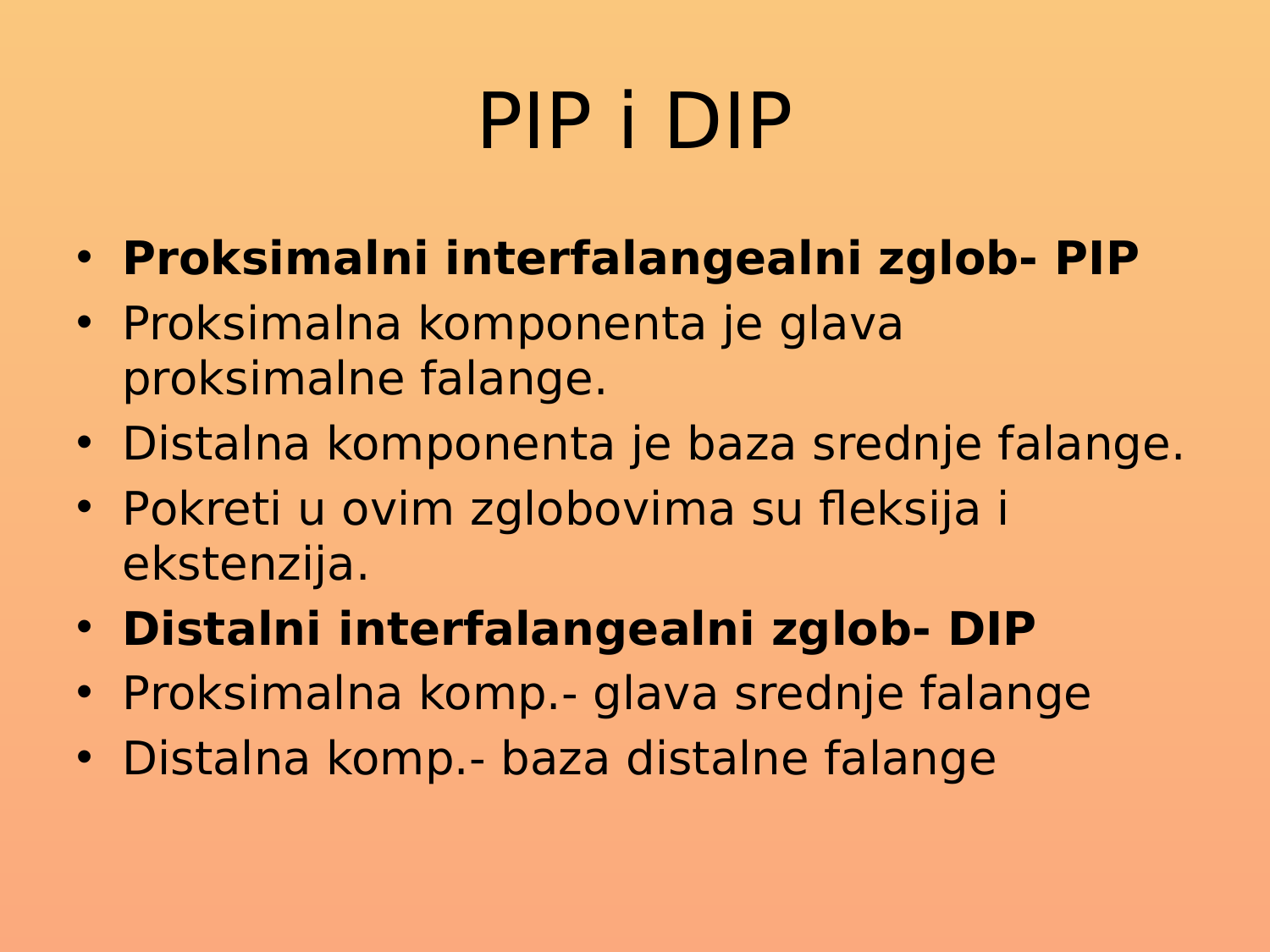

# PIP i DIP
Proksimalni interfalangealni zglob- PIP
Proksimalna komponenta je glava proksimalne falange.
Distalna komponenta je baza srednje falange.
Pokreti u ovim zglobovima su fleksija i ekstenzija.
Distalni interfalangealni zglob- DIP
Proksimalna komp.- glava srednje falange
Distalna komp.- baza distalne falange